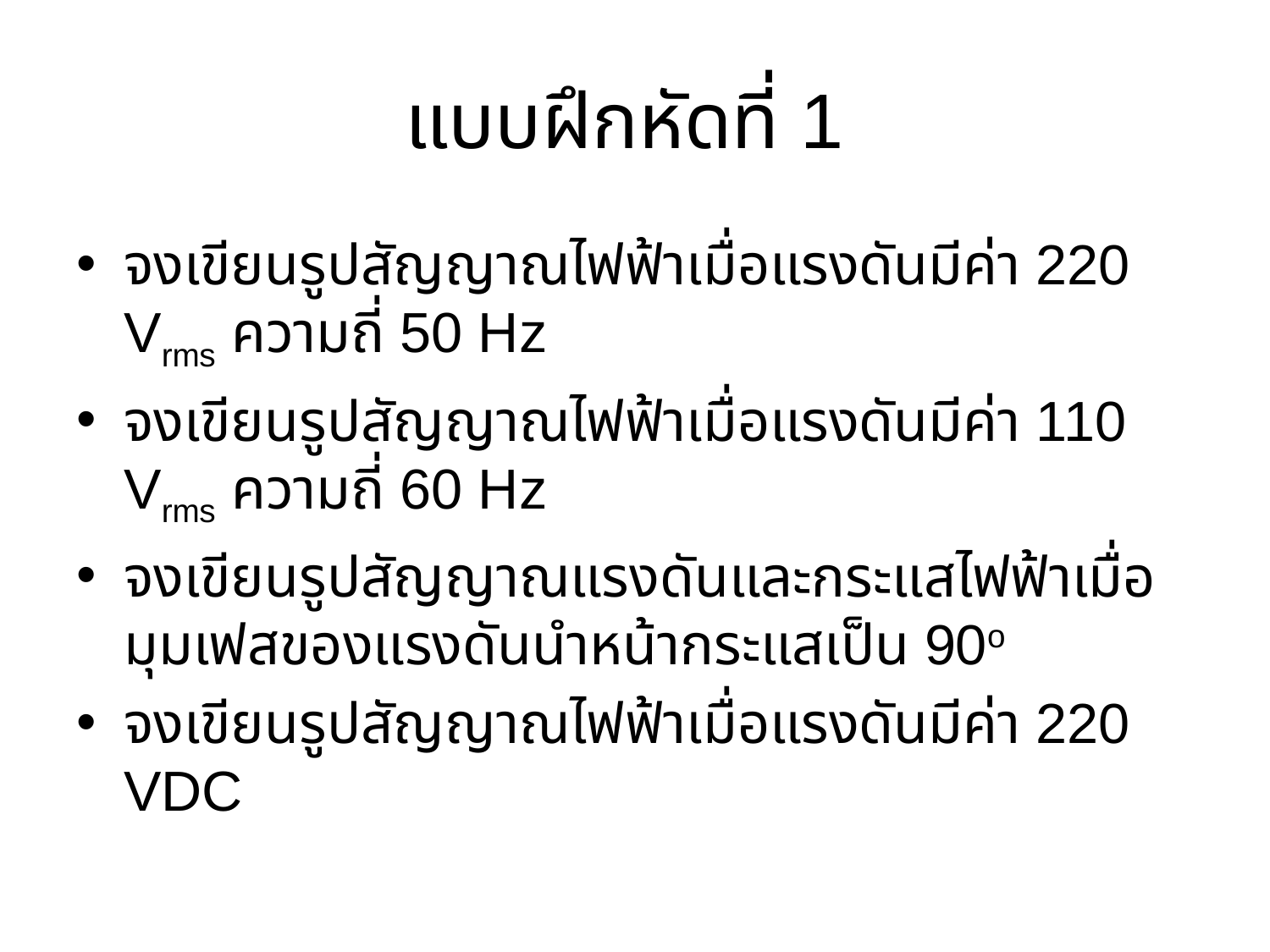

# แบบฝึกหัดที่ 1
จงเขียนรูปสัญญาณไฟฟ้าเมื่อแรงดันมีค่า 220 Vrms ความถี่ 50 Hz
จงเขียนรูปสัญญาณไฟฟ้าเมื่อแรงดันมีค่า 110 Vrms ความถี่ 60 Hz
จงเขียนรูปสัญญาณแรงดันและกระแสไฟฟ้าเมื่อมุมเฟสของแรงดันนำหน้ากระแสเป็น 90o
จงเขียนรูปสัญญาณไฟฟ้าเมื่อแรงดันมีค่า 220 VDC